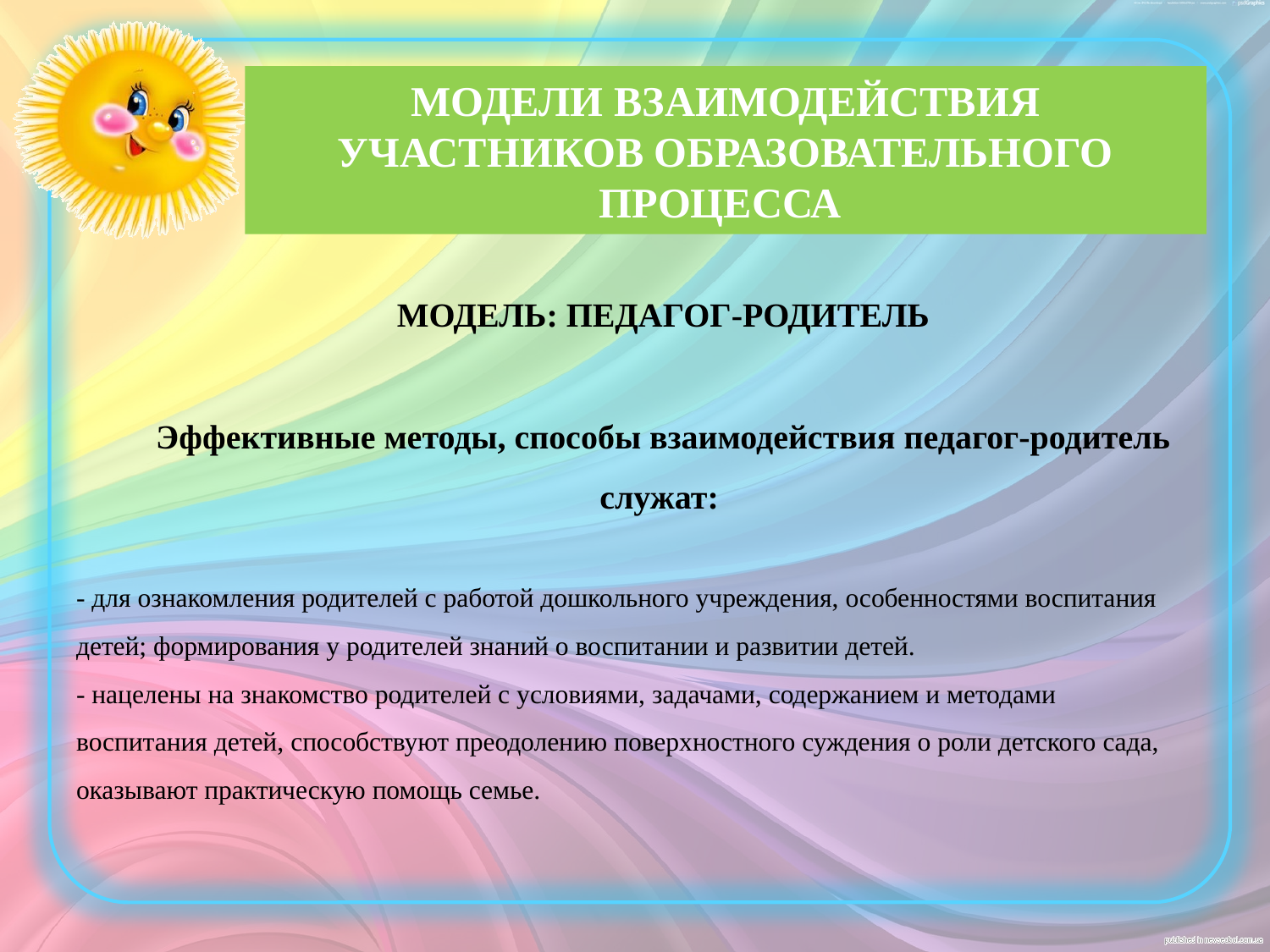

# МОДЕЛИ ВЗАИМОДЕЙСТВИЯ УЧАСТНИКОВ ОБРАЗОВАТЕЛЬНОГО ПРОЦЕССА
МОДЕЛЬ: ПЕДАГОГ-РОДИТЕЛЬ

Эффективные методы, способы взаимодействия педагог-родитель служат:

- для ознакомления родителей с работой дошкольного учреждения, особенностями воспитания детей; формирования у родителей знаний о воспитании и развитии детей.
- нацелены на знакомство родителей с условиями, задачами, содержанием и методами воспитания детей, способствуют преодолению поверхностного суждения о роли детского сада, оказывают практическую помощь семье.